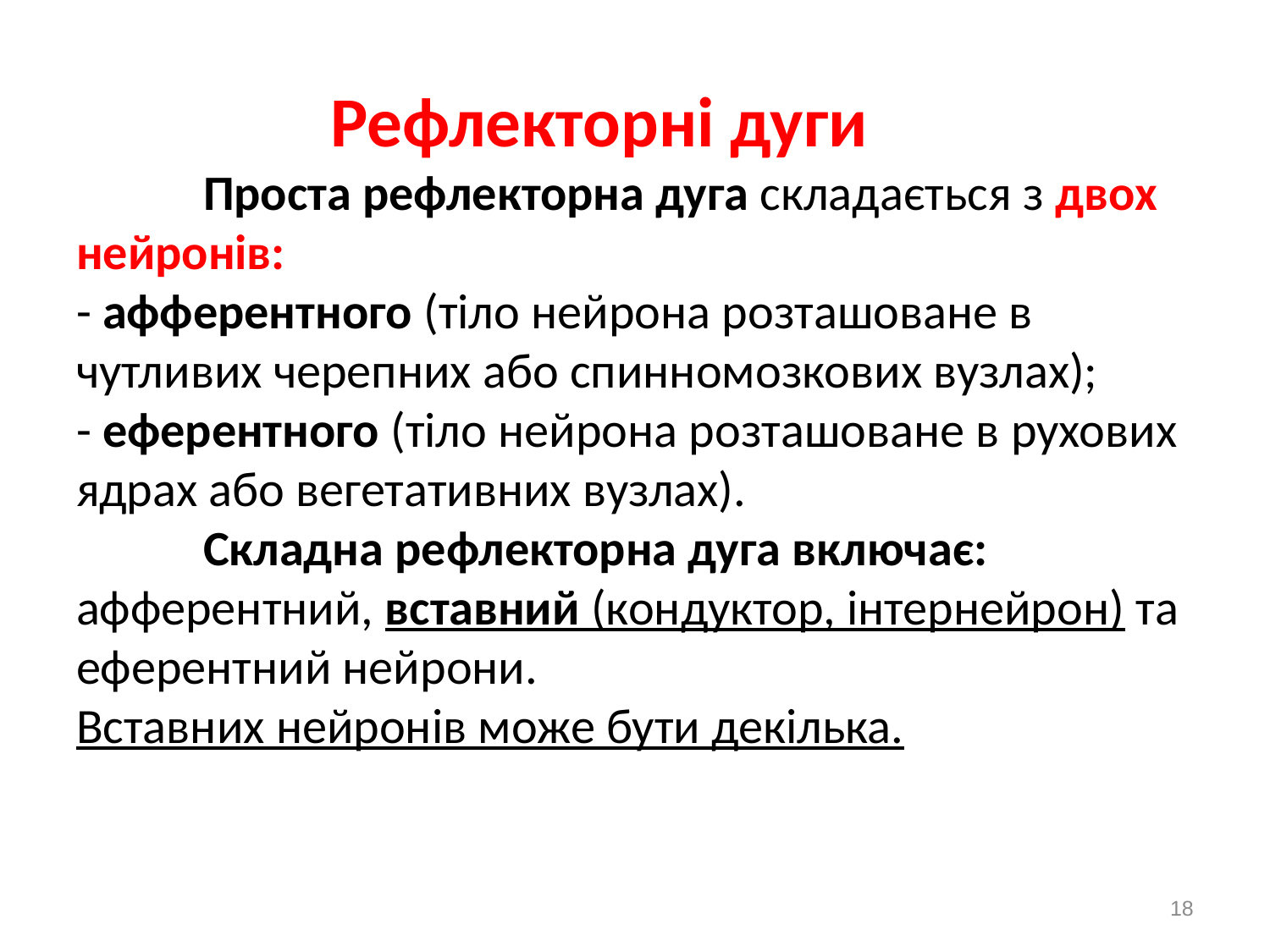

# Рефлекторні дуги Проста рефлекторна дуга складається з двох нейронів: - афферентного (тіло нейрона розташоване в чутливих черепних або спинномозкових вузлах); - еферентного (тіло нейрона розташоване в рухових ядрах або вегетативних вузлах). Складна рефлекторна дуга включає: афферентний, вставний (кондуктор, інтернейрон) та еферентний нейрони. Вставних нейронів може бути декілька.
18